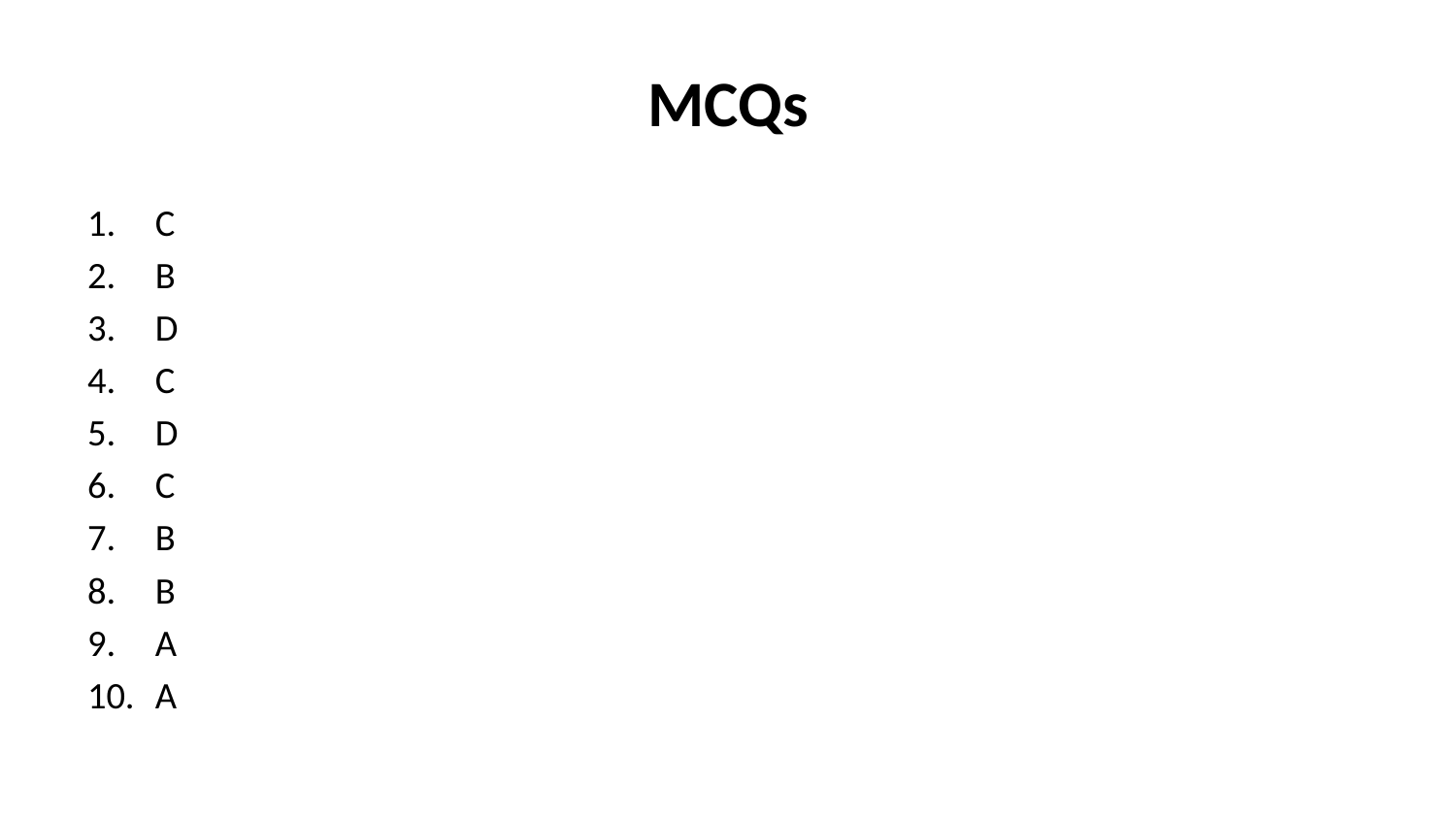

# MCQs
C
B
D
C
D
C
B
B
A
A